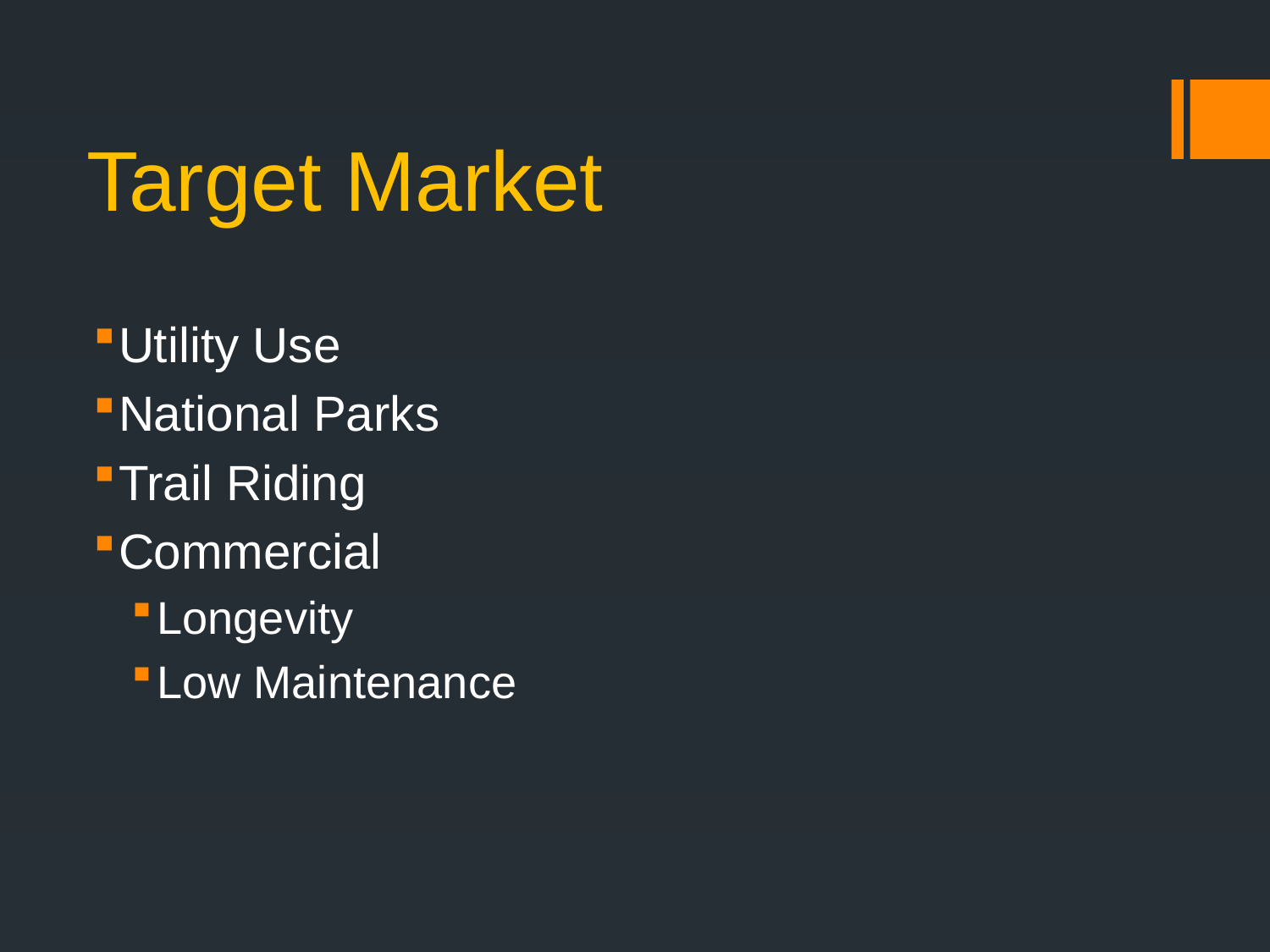

# Target Market
Utility Use
National Parks
Trail Riding
Commercial
Longevity
Low Maintenance